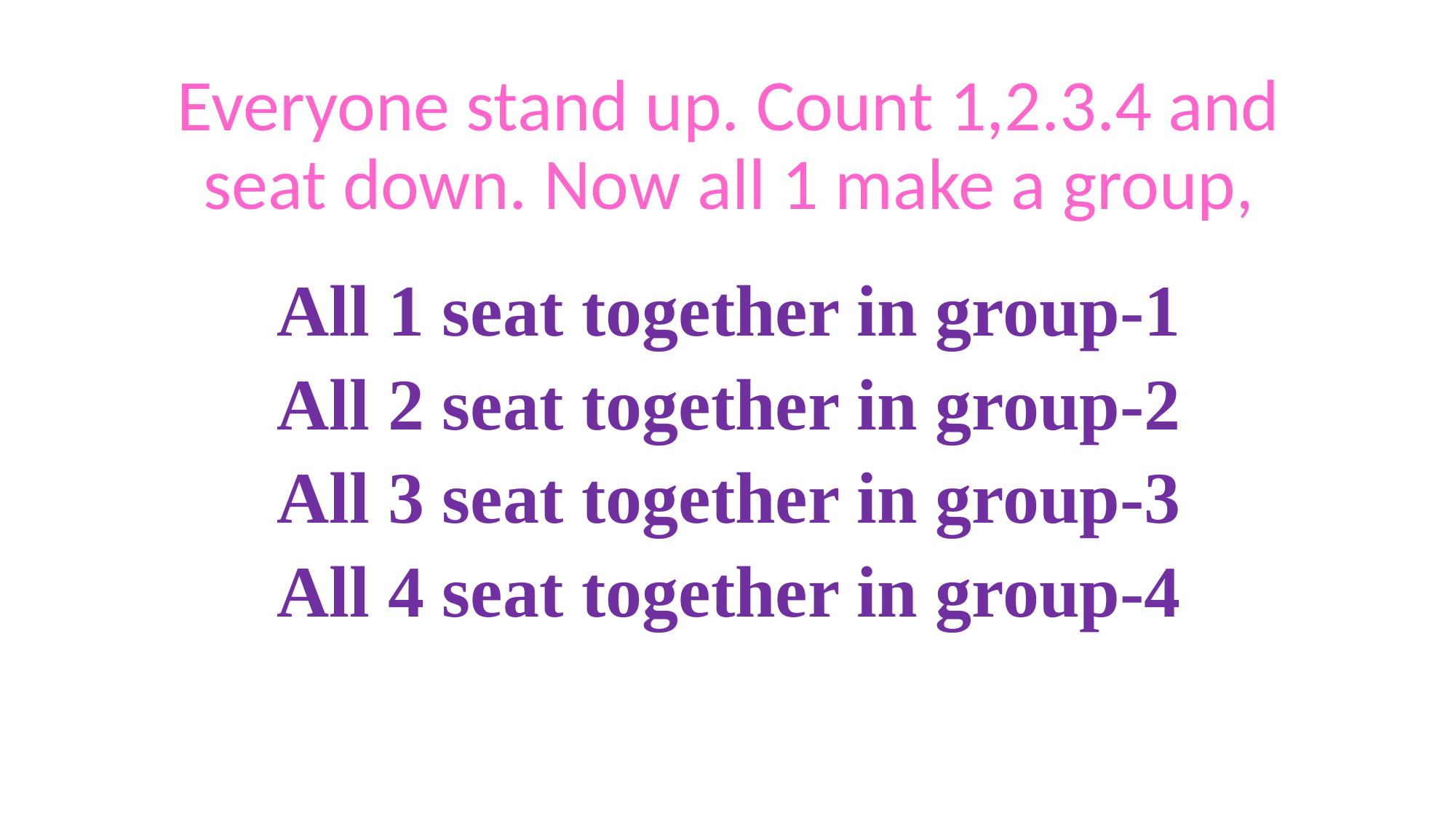

# Everyone stand up. Count 1,2.3.4 and seat down. Now all 1 make a group,
All 1 seat together in group-1
All 2 seat together in group-2
All 3 seat together in group-3
All 4 seat together in group-4